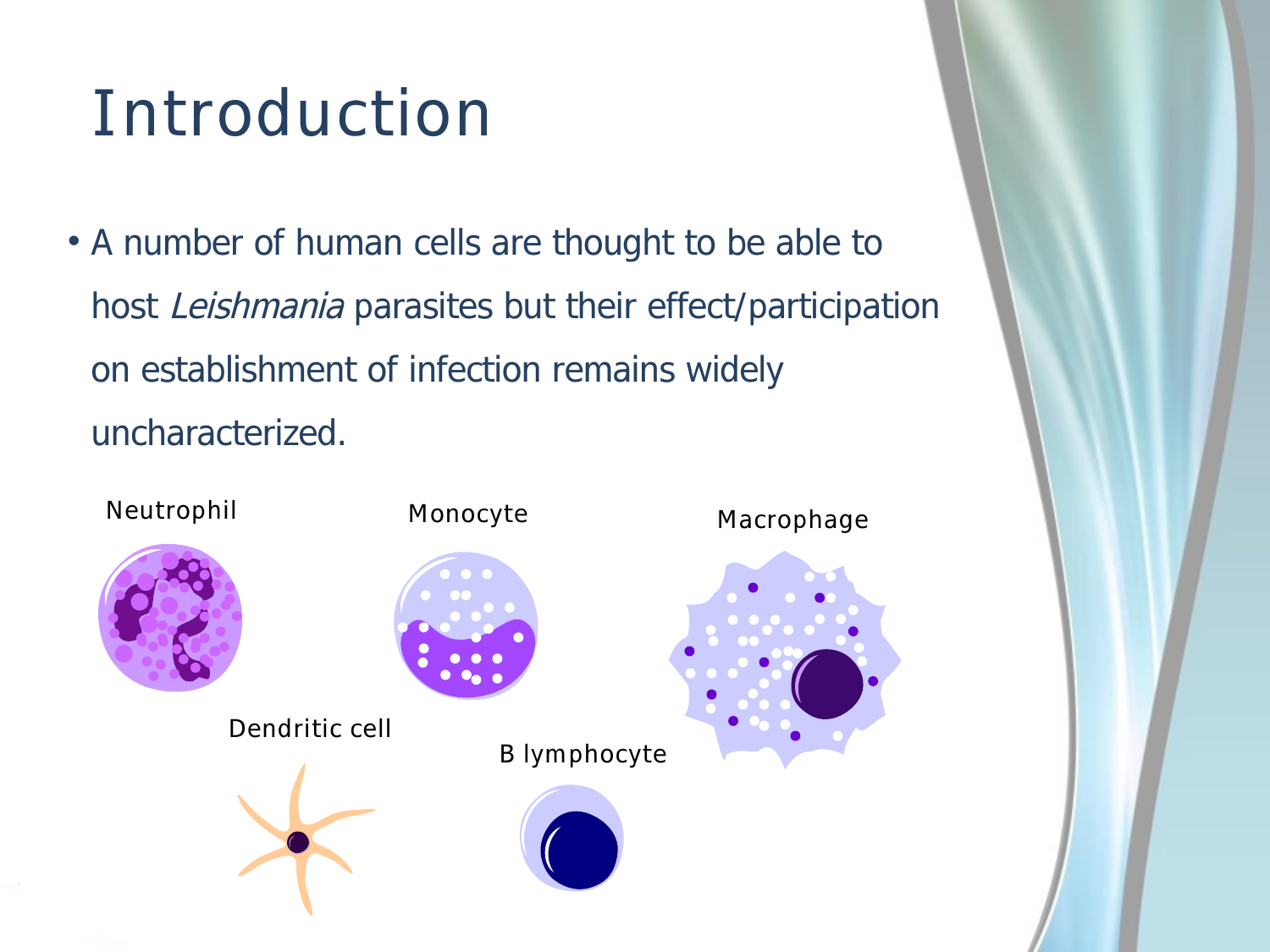

# Introduction
A number of human cells are thought to be able to host Leishmania parasites but their effect/participation on establishment of infection remains widely uncharacterized.

Neutrophil
Monocyte
Macrophage

Dendritic cell
B lymphocyte